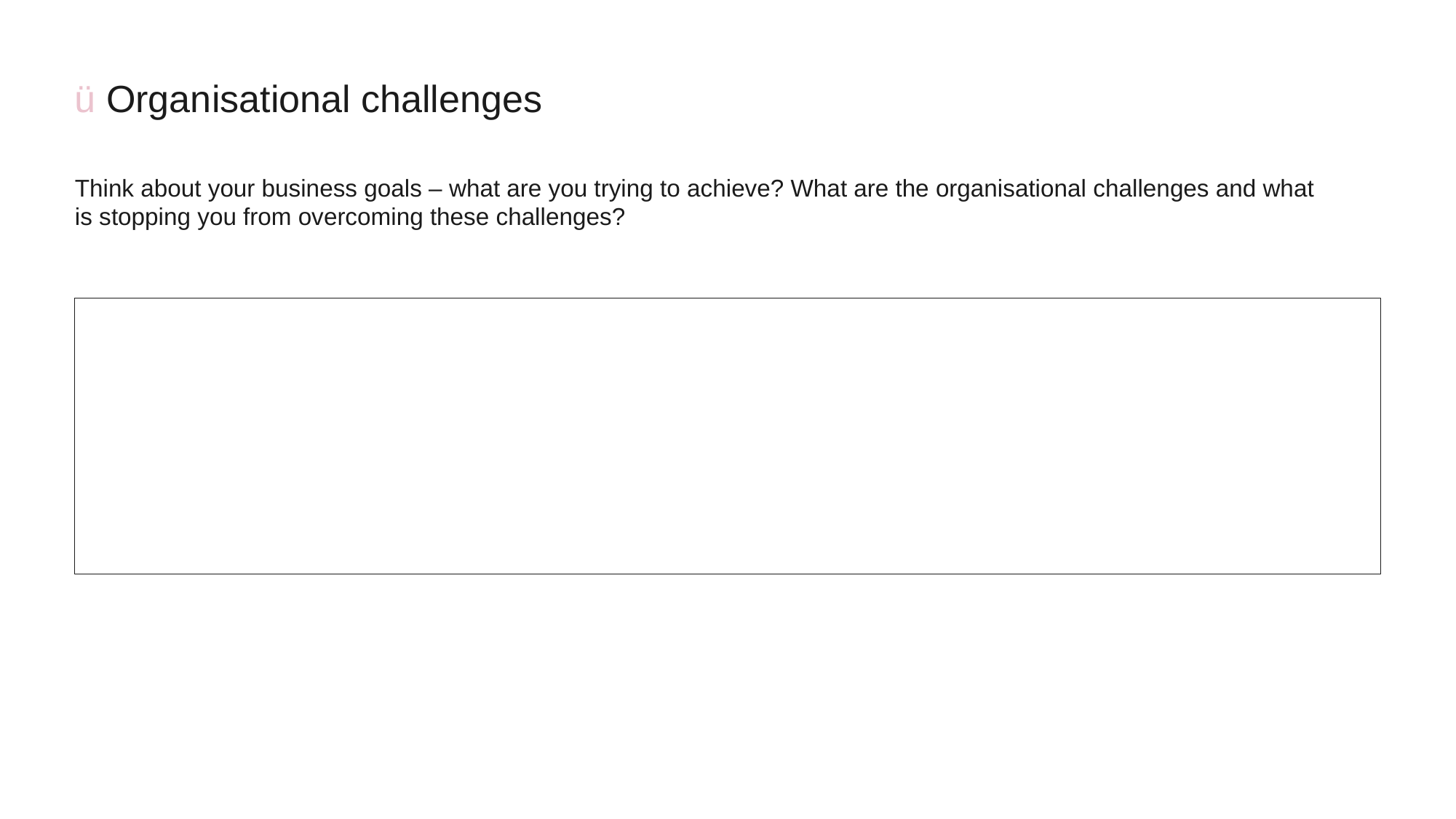

ü Organisational challenges
Think about your business goals – what are you trying to achieve? What are the organisational challenges and what is stopping you from overcoming these challenges?

13